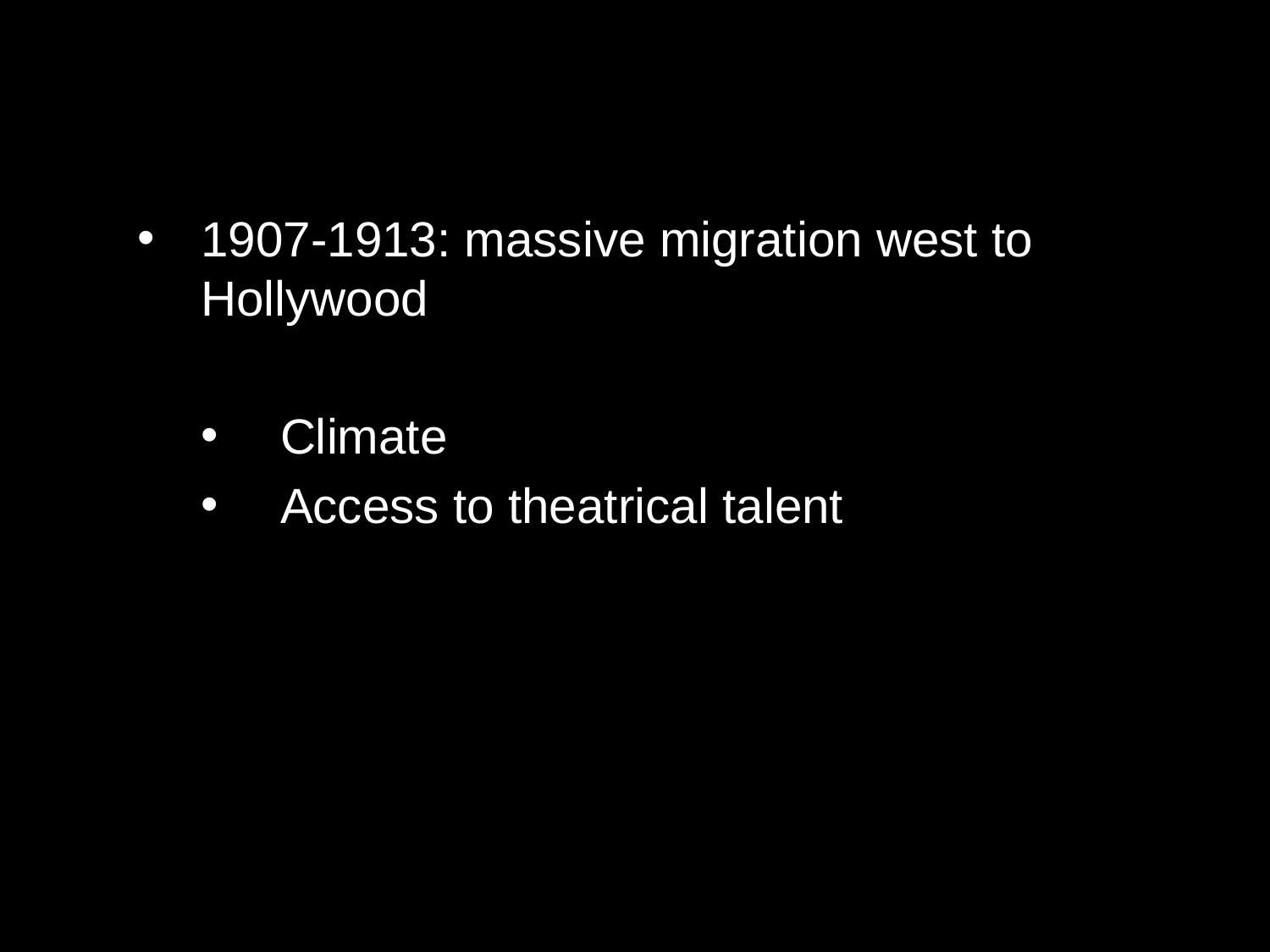

1907-1913: massive migration west to Hollywood

Climate
Access to theatrical talent